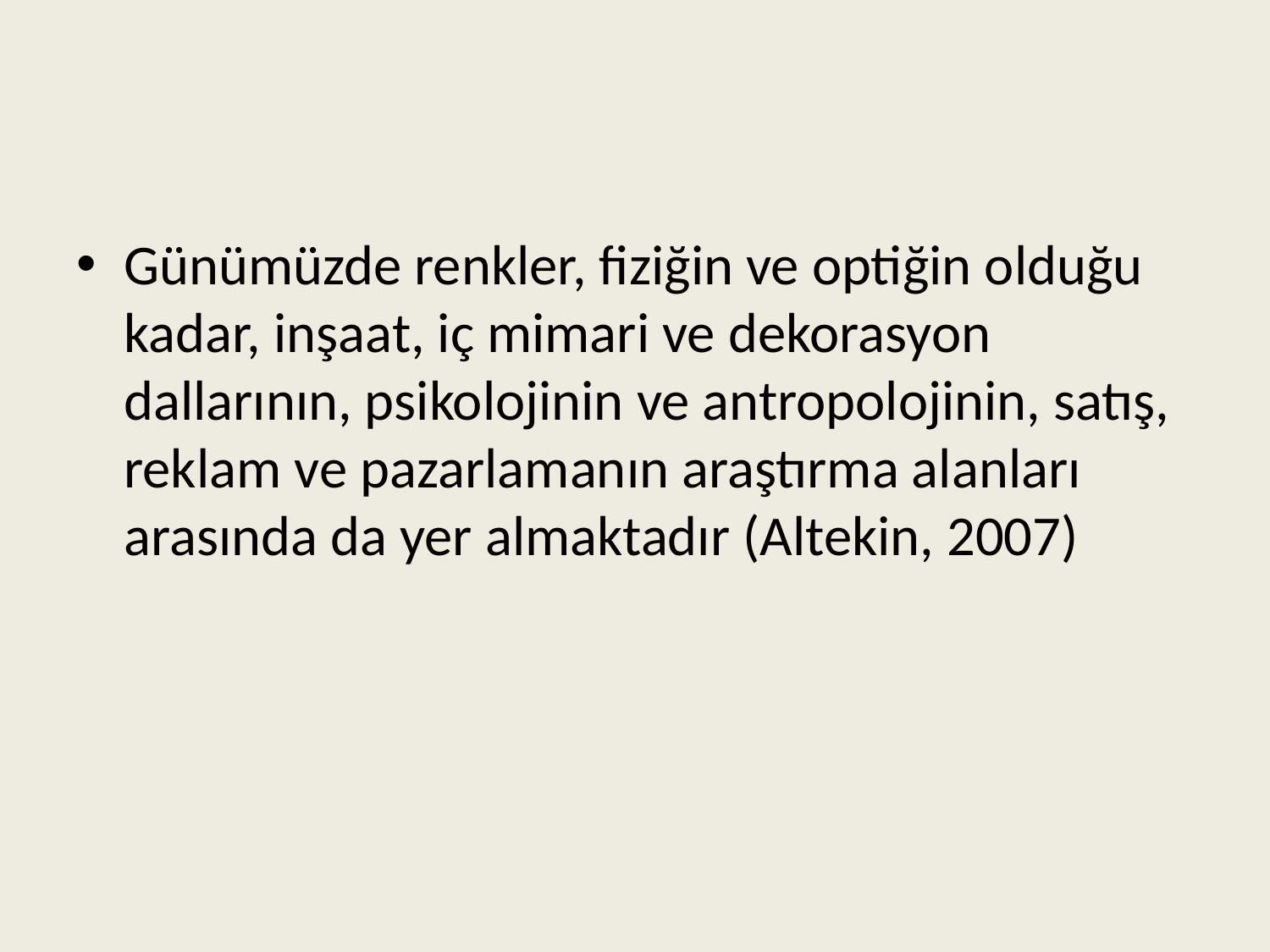

Günümüzde renkler, fiziğin ve optiğin olduğu kadar, inşaat, iç mimari ve dekorasyon dallarının, psikolojinin ve antropolojinin, satış, reklam ve pazarlamanın araştırma alanları arasında da yer almaktadır (Altekin, 2007)